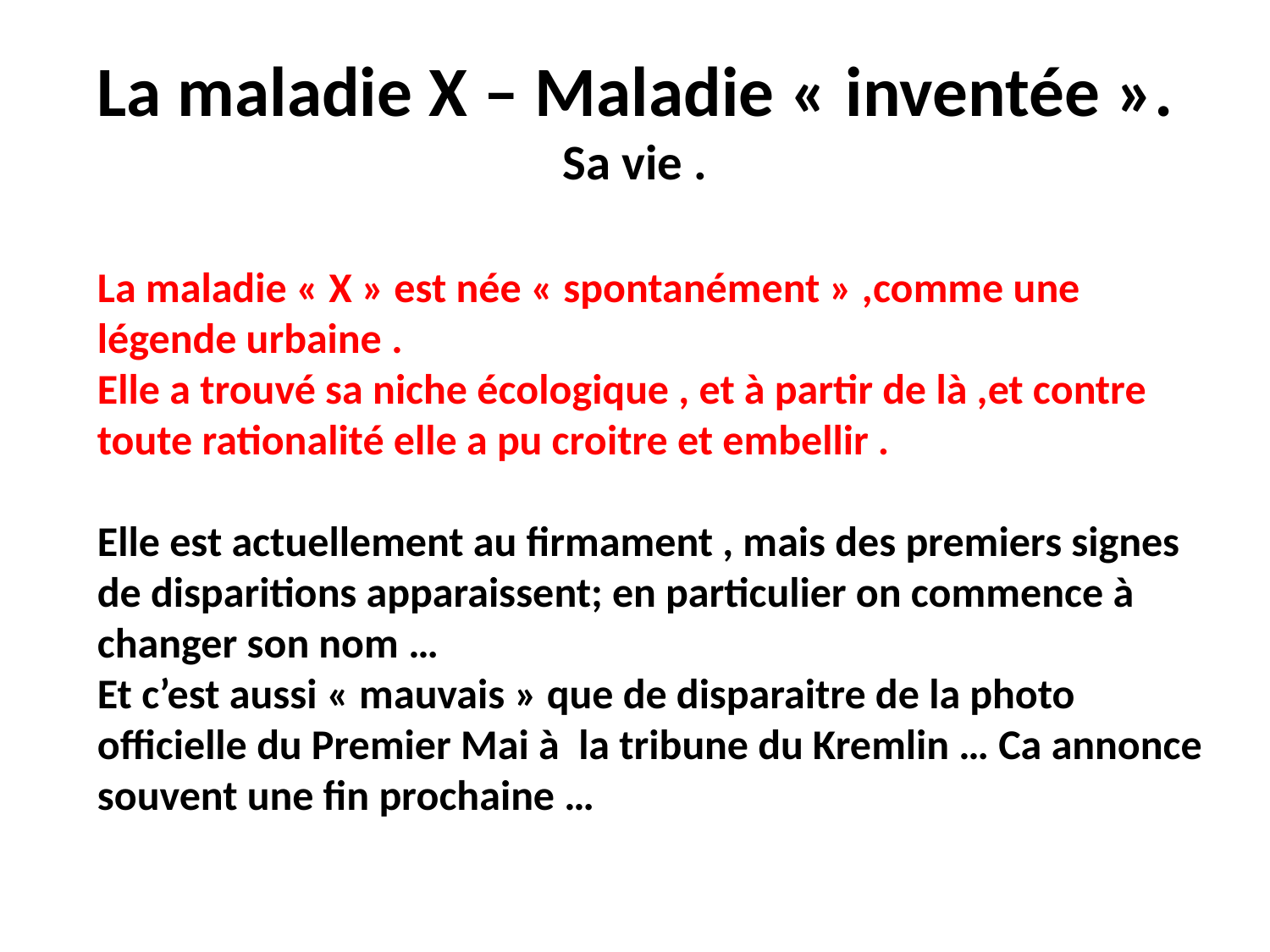

# La maladie X – Maladie « inventée ». Sa vie .
La maladie « X » est née « spontanément » ,comme une légende urbaine .
Elle a trouvé sa niche écologique , et à partir de là ,et contre toute rationalité elle a pu croitre et embellir .
Elle est actuellement au firmament , mais des premiers signes de disparitions apparaissent; en particulier on commence à changer son nom …
Et c’est aussi « mauvais » que de disparaitre de la photo officielle du Premier Mai à  la tribune du Kremlin … Ca annonce souvent une fin prochaine …